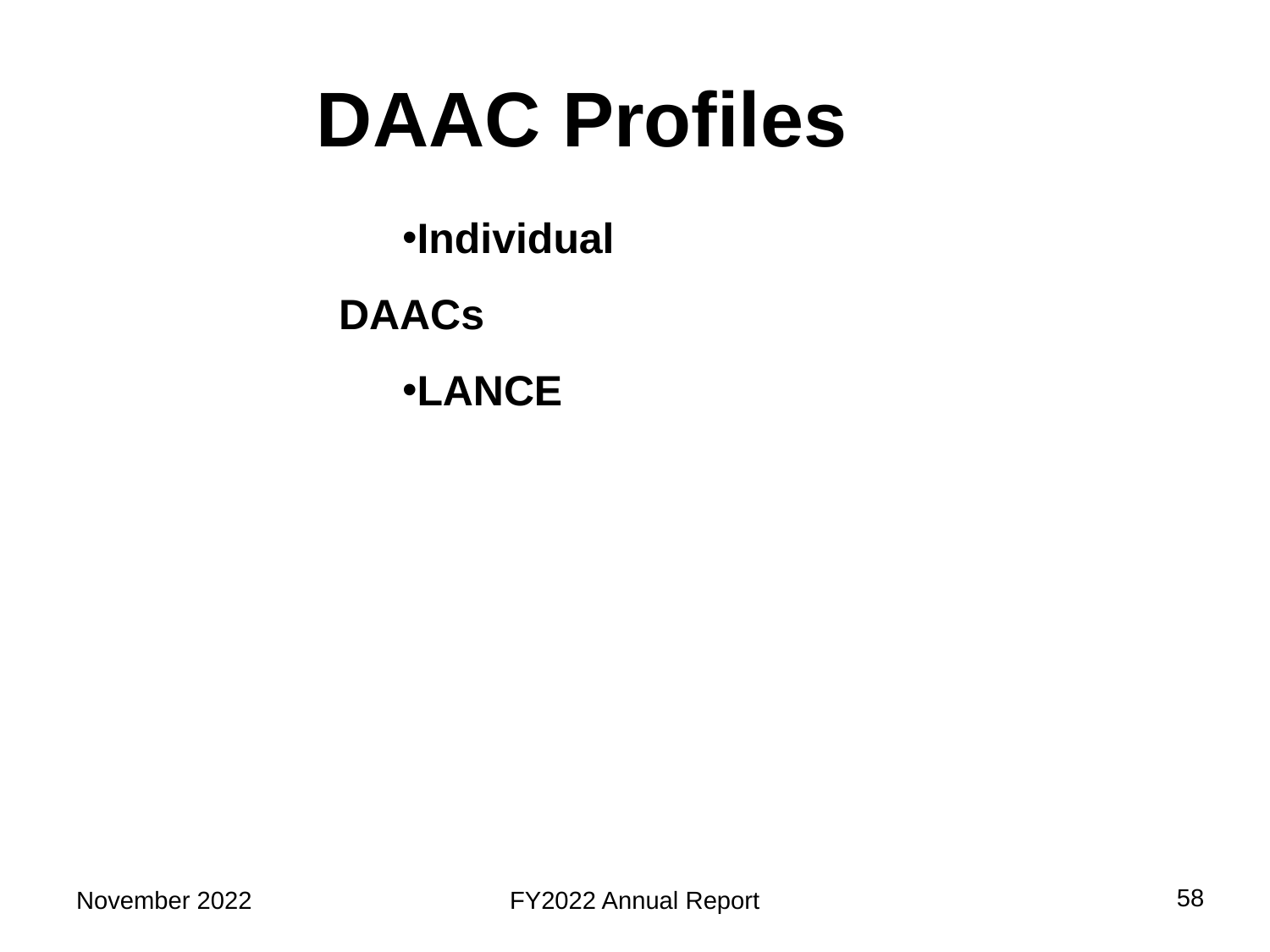

DAAC Profiles
Individual DAACs
LANCE
58
November 2022
FY2022 Annual Report